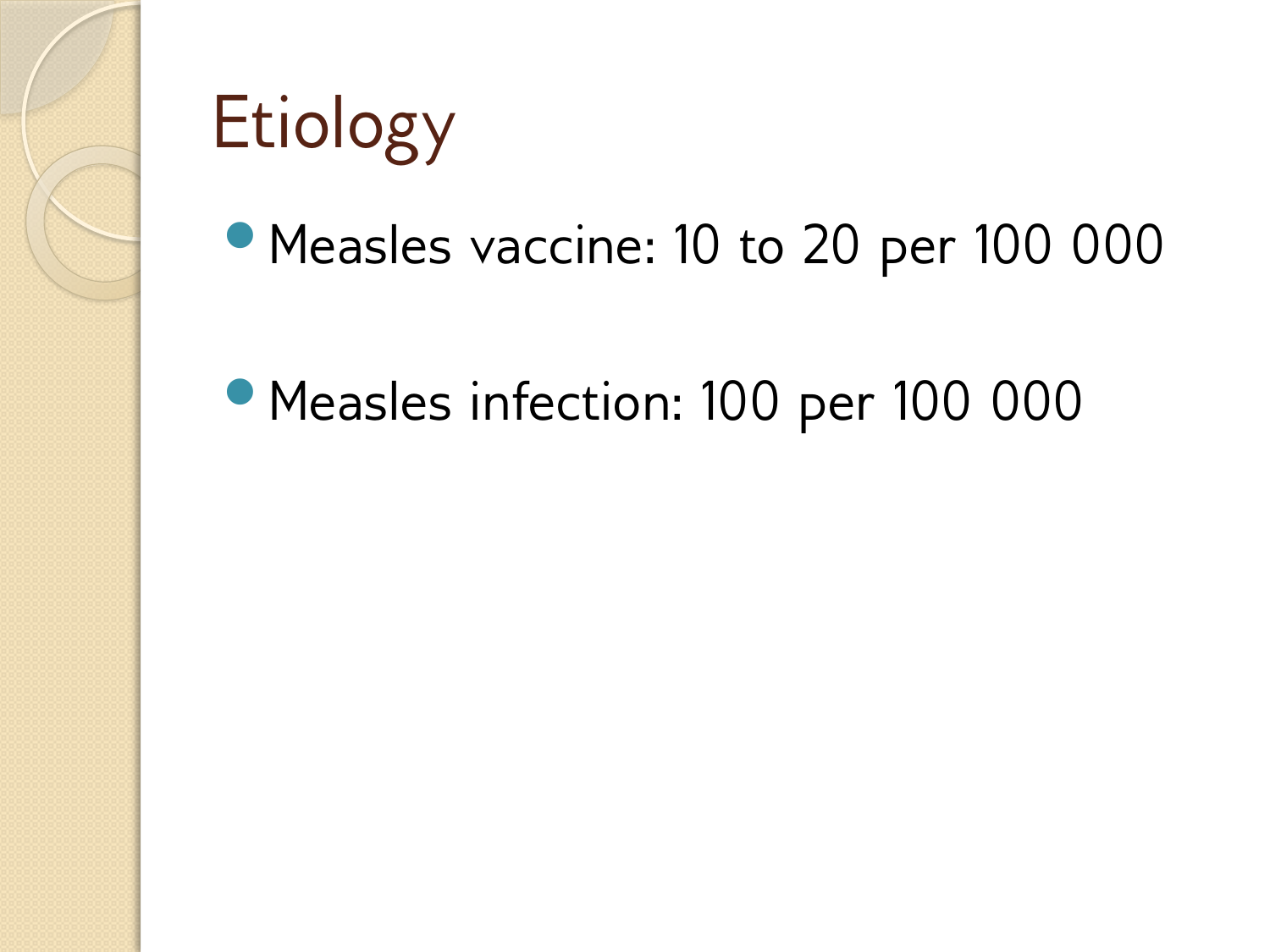

# Etiology
Measles vaccine: 10 to 20 per 100 000

Measles infection: 100 per 100 000